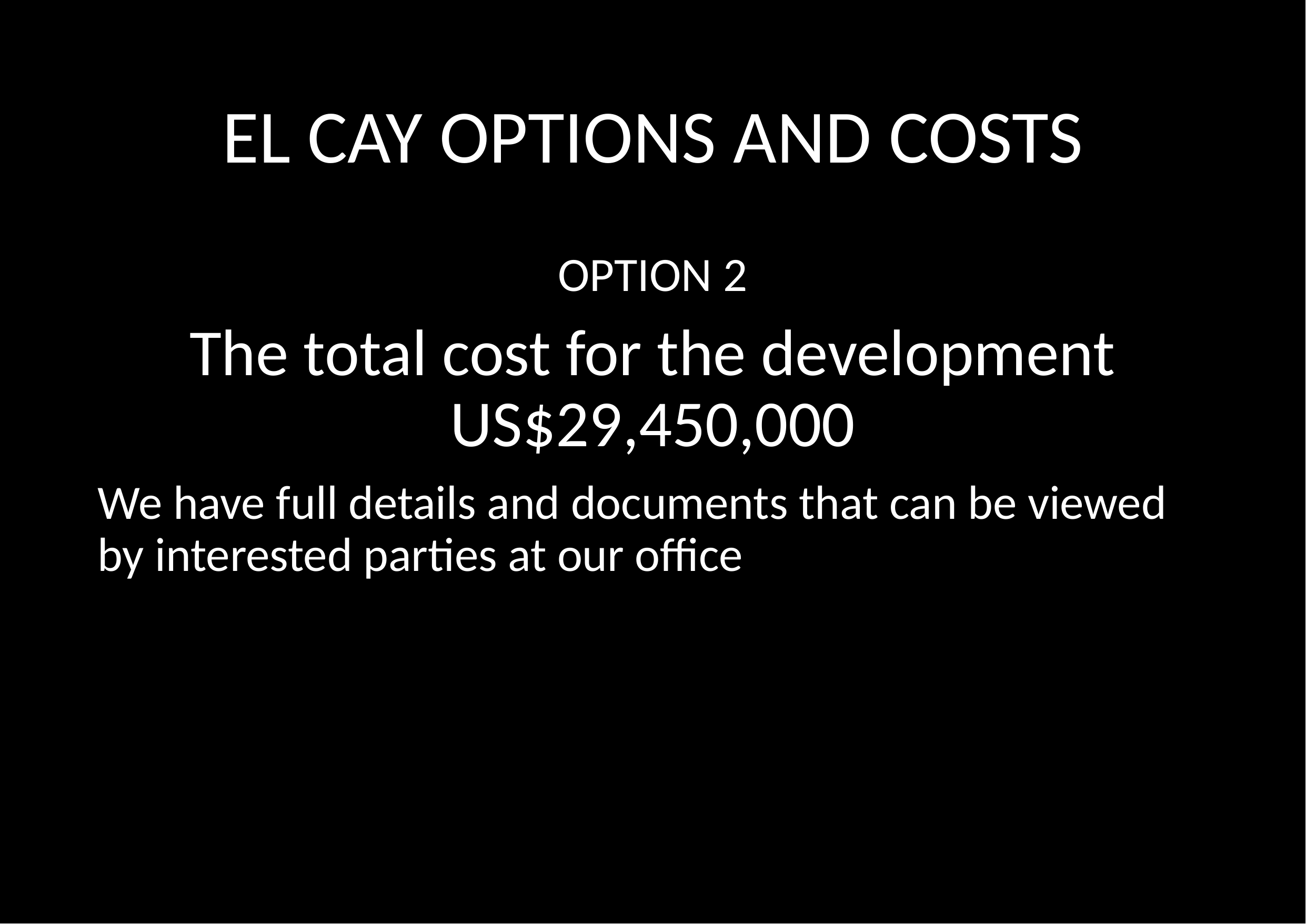

# EL CAY OPTIONS AND COSTS
OPTION 2
The total cost for the development US$29,450,000
We have full details and documents that can be viewed by interested parties at our office